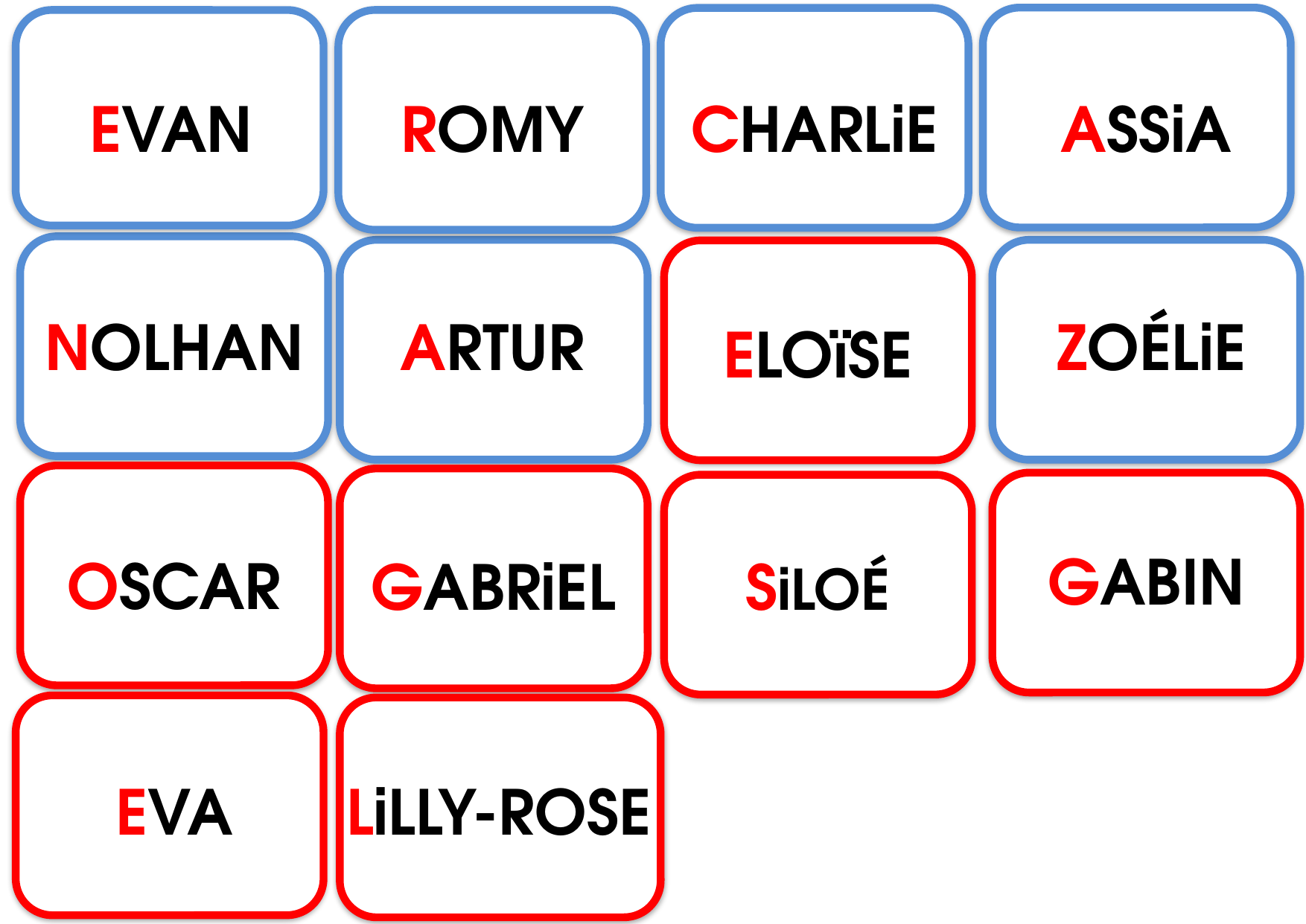

EVAN
ROMY
CHARLiE
ASSiA

NOLHAN
ARTUR
ZOÉLiE
ELOïSE

GABIN
OSCAR
GABRiEL
SiLOÉ

EVA
LiLLY-ROSE